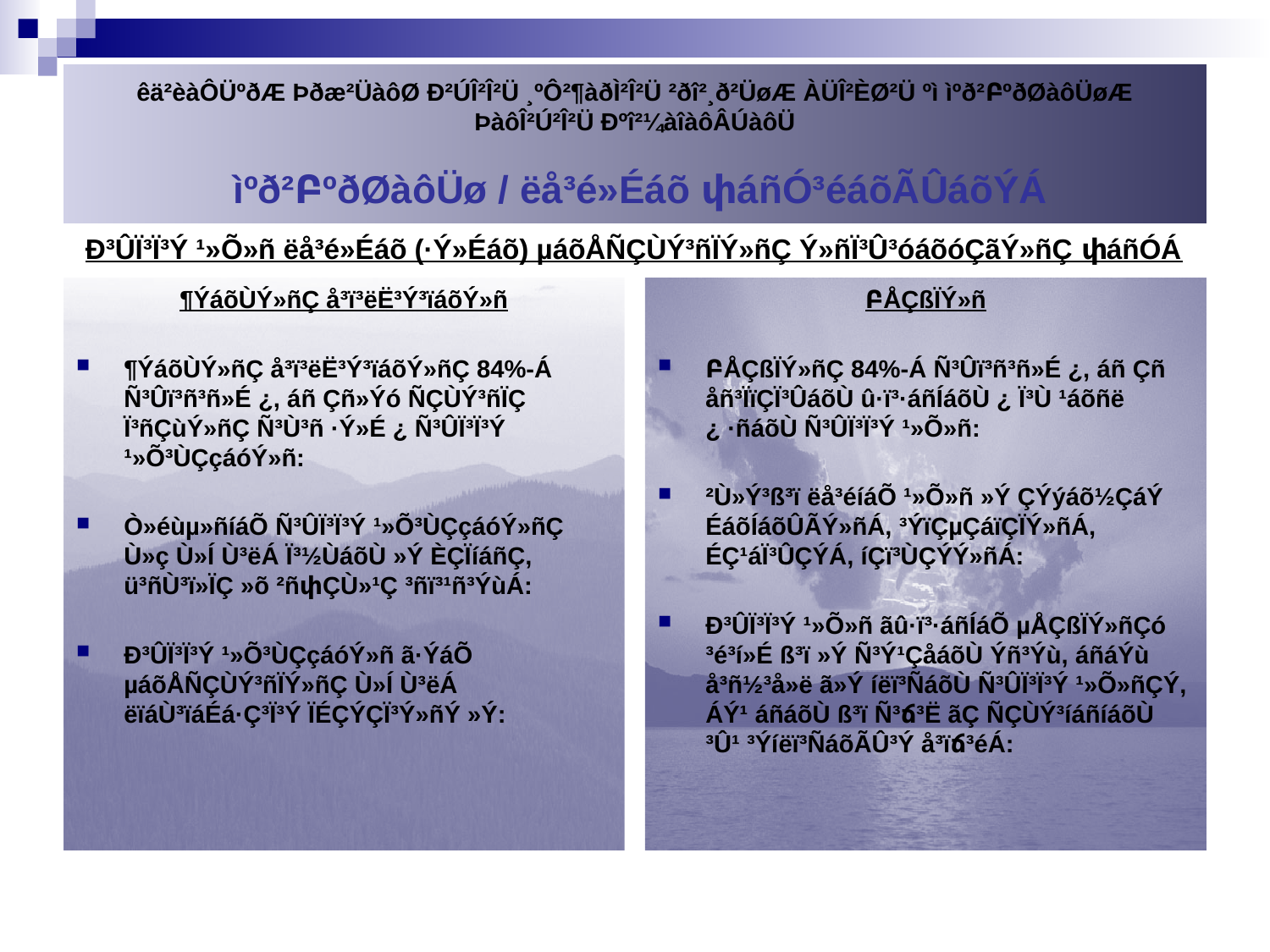

# êä²èàÔÜºðÆ Þðæ²ÜàôØ Ð²ÚÎ²Î²Ü ¸ºÔ²¶àðÌ²Î²Ü ²ðî²¸ð²ÜøÆ ÀÜÎ²ÈØ²Ü ºì ìºð²ԲºðØàôÜøÆ ÞàôÎ²Ú²Î²Ü Ðºî²¼àîàôÂÚàôÜ ìºð²ԲºðØàôÜø / ëå³é»Éáõ փáñÓ³éáõÃÛáõÝÁ
Ð³ÛÏ³Ï³Ý ¹»Õ»ñ ëå³é»Éáõ (·Ý»Éáõ) µáõÅÑÇÙÝ³ñÏÝ»ñÇ Ý»ñÏ³Û³óáõóÇãÝ»ñÇ փáñÓÁ
¶ÝáõÙÝ»ñÇ å³ï³ëË³Ý³ïáõÝ»ñ

¶ÝáõÙÝ»ñÇ å³ï³ëË³Ý³ïáõÝ»ñÇ 84%-Á Ñ³Ûï³ñ³ñ»É ¿, áñ Çñ»Ýó ÑÇÙÝ³ñÏÇ Ï³ñÇùÝ»ñÇ Ñ³Ù³ñ ·Ý»É ¿ Ñ³ÛÏ³Ï³Ý ¹»Õ³ÙÇçáóÝ»ñ:

Ò»éùµ»ñíáÕ Ñ³ÛÏ³Ï³Ý ¹»Õ³ÙÇçáóÝ»ñÇ Ù»ç Ù»Í Ù³ëÁ Ï³½ÙáõÙ »Ý ÈÇÏíáñÇ, ü³ñÙ³ï»ÏÇ »õ ²ñփÇÙ»¹Ç ³ñï³¹ñ³ÝùÁ:

Ð³ÛÏ³Ï³Ý ¹»Õ³ÙÇçáóÝ»ñ ã·ÝáÕ µáõÅÑÇÙÝ³ñÏÝ»ñÇ Ù»Í Ù³ëÁ ëïáÙ³ïáÉá·Ç³Ï³Ý ÏÉÇÝÇÏ³Ý»ñÝ »Ý:
ԲÅÇßÏÝ»ñ

ԲÅÇßÏÝ»ñÇ 84%-Á Ñ³Ûï³ñ³ñ»É ¿, áñ Çñ åñ³ÏïÇÏ³ÛáõÙ û·ï³·áñÍáõÙ ¿ Ï³Ù ¹áõñë ¿ ·ñáõÙ Ñ³ÛÏ³Ï³Ý ¹»Õ»ñ:

²Ù»Ý³ß³ï ëå³éíáÕ ¹»Õ»ñ »Ý ÇÝýáõ½ÇáÝ ÉáõÍáõÛÃÝ»ñÁ, ³ÝïÇµÇáïÇÏÝ»ñÁ, ÉÇ¹áÏ³ÛÇÝÁ, íÇï³ÙÇÝÝ»ñÁ:

Ð³ÛÏ³Ï³Ý ¹»Õ»ñ ãû·ï³·áñÍáÕ µÅÇßÏÝ»ñÇó ³é³í»É ß³ï »Ý Ñ³Ý¹ÇåáõÙ Ýñ³Ýù, áñáÝù å³ñ½³å»ë ã»Ý íëï³ÑáõÙ Ñ³ÛÏ³Ï³Ý ¹»Õ»ñÇÝ, ÁÝ¹ áñáõÙ ß³ï Ñ³ճ³Ë ãÇ ÑÇÙÝ³íáñíáõÙ ³Û¹ ³Ýíëï³ÑáõÃÛ³Ý å³ïճ³éÁ: